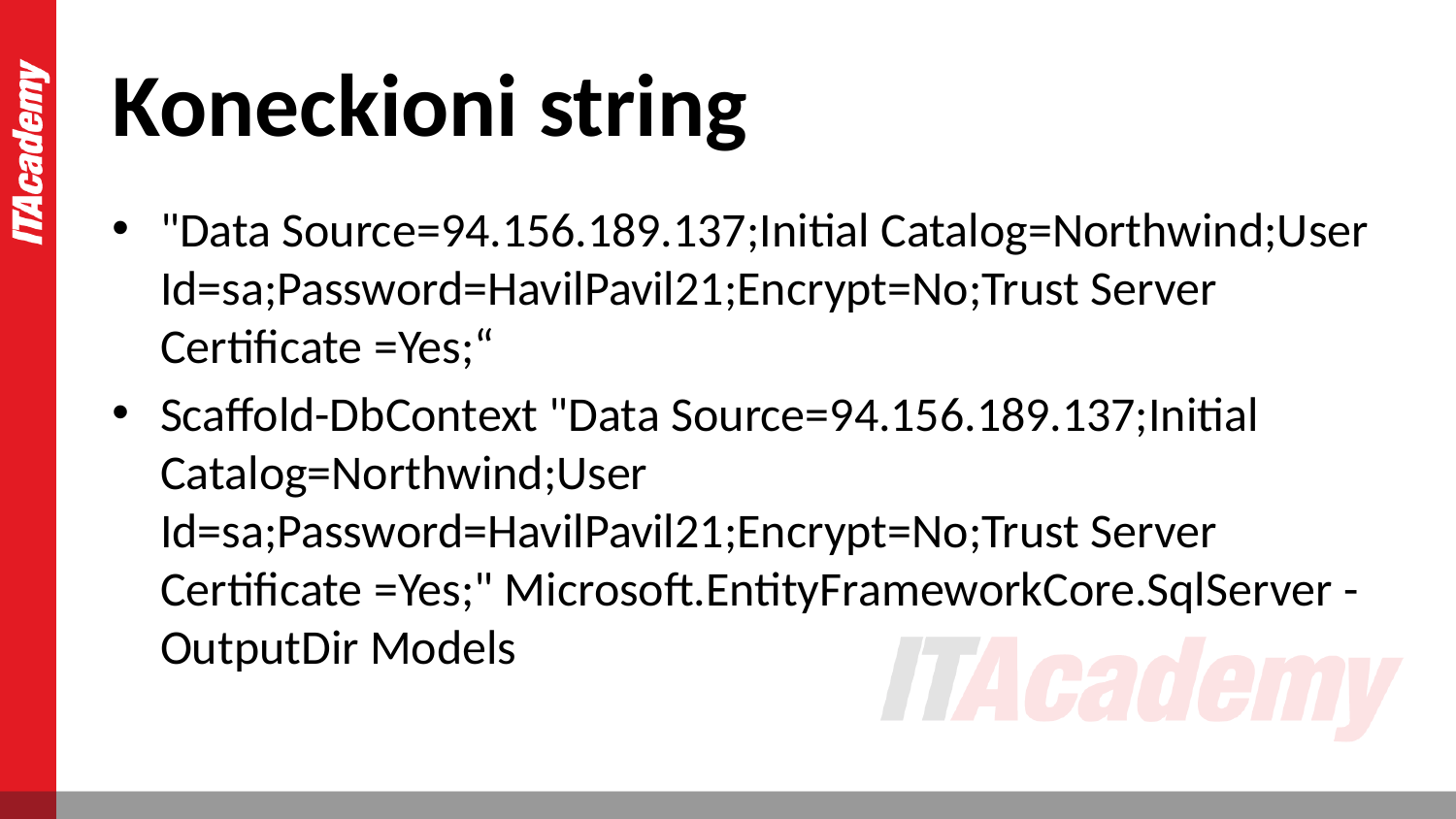

# Koneckioni string
"Data Source=94.156.189.137;Initial Catalog=Northwind;User Id=sa;Password=HavilPavil21;Encrypt=No;Trust Server Certificate =Yes;“
Scaffold-DbContext "Data Source=94.156.189.137;Initial Catalog=Northwind;User Id=sa;Password=HavilPavil21;Encrypt=No;Trust Server Certificate =Yes;" Microsoft.EntityFrameworkCore.SqlServer -OutputDir Models